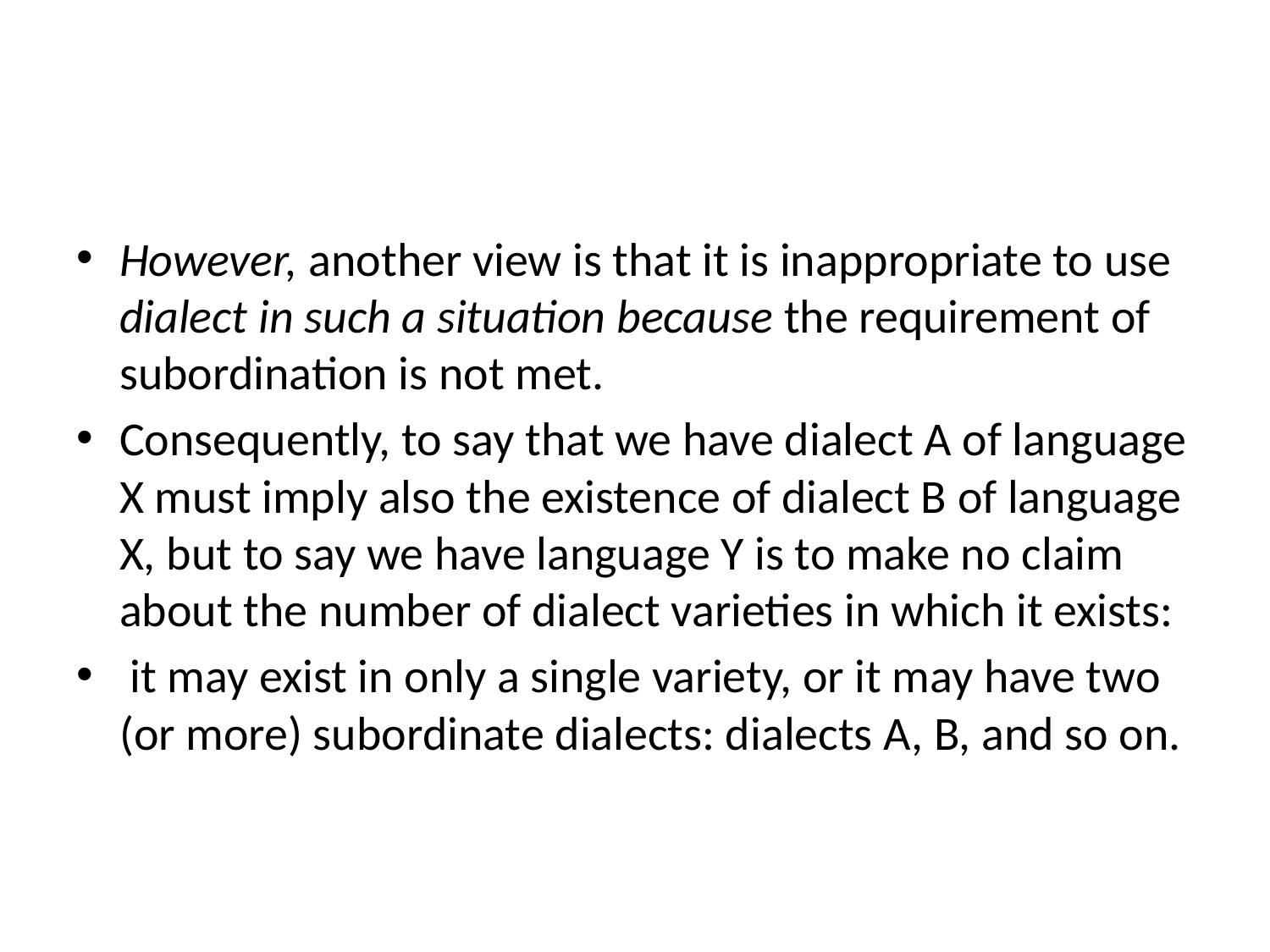

#
However, another view is that it is inappropriate to use dialect in such a situation because the requirement of subordination is not met.
Consequently, to say that we have dialect A of language X must imply also the existence of dialect B of language X, but to say we have language Y is to make no claim about the number of dialect varieties in which it exists:
 it may exist in only a single variety, or it may have two (or more) subordinate dialects: dialects A, B, and so on.